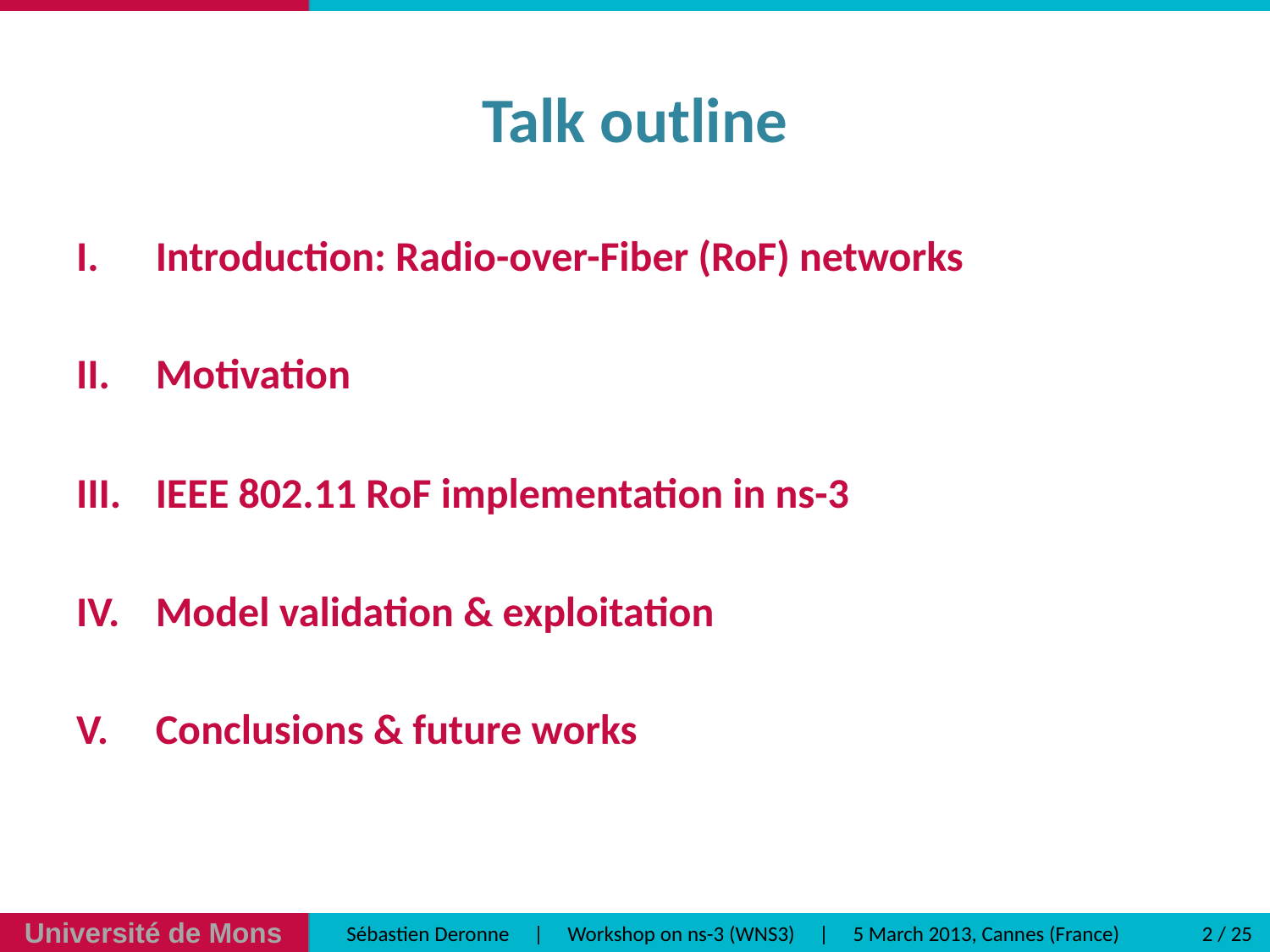

# Talk outline
Introduction: Radio-over-Fiber (RoF) networks

Motivation

IEEE 802.11 RoF implementation in ns-3

Model validation & exploitation

Conclusions & future works
2 / 25
     Sébastien Deronne     |     Workshop on ns-3 (WNS3)     |     5 March 2013, Cannes (France)